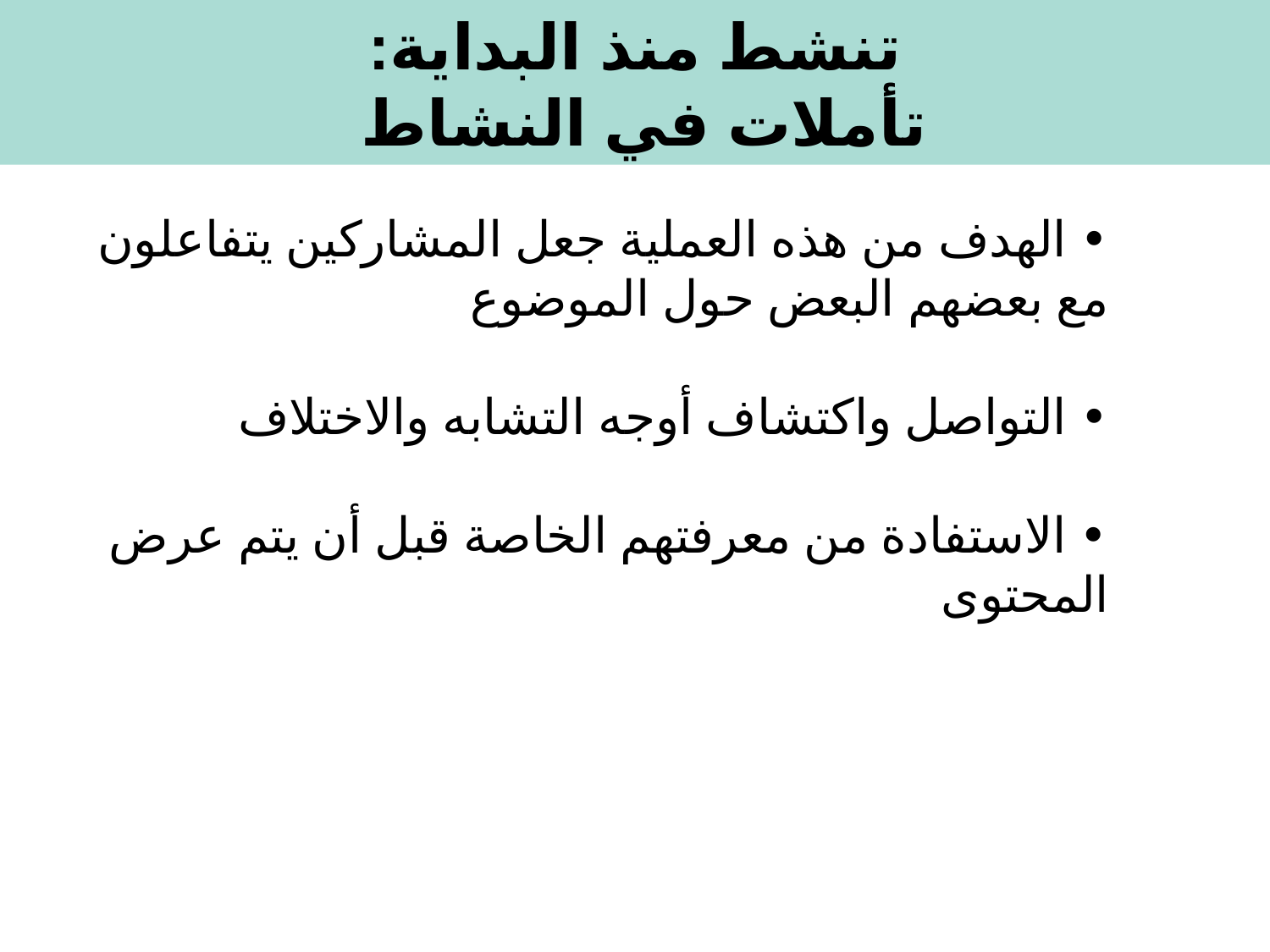

تنشط منذ البداية:
تأملات في النشاط
• الهدف من هذه العملية جعل المشاركين يتفاعلون مع بعضهم البعض حول الموضوع

• التواصل واكتشاف أوجه التشابه والاختلاف

• الاستفادة من معرفتهم الخاصة قبل أن يتم عرض المحتوى